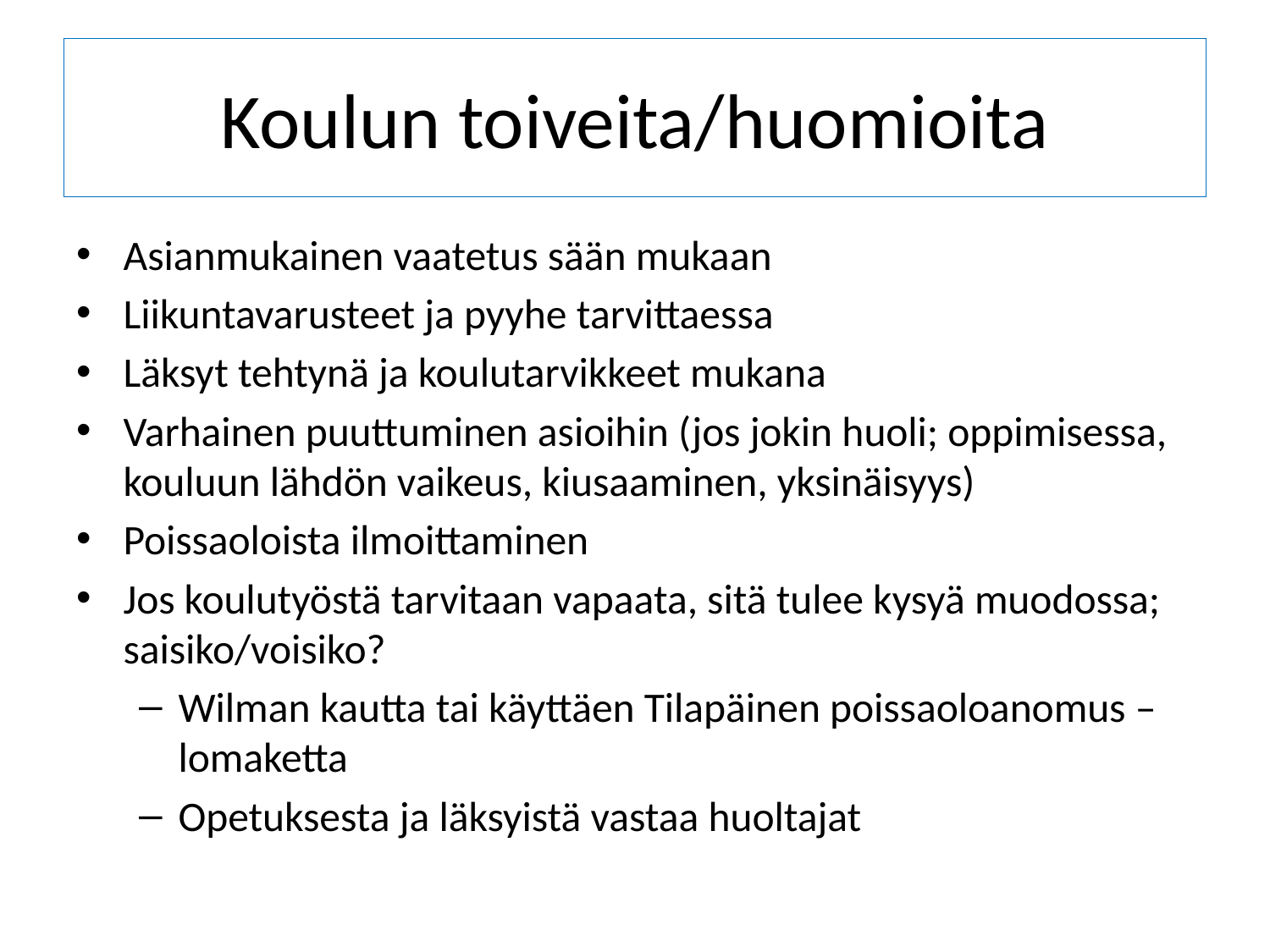

# Koulun toiveita/huomioita
Asianmukainen vaatetus sään mukaan
Liikuntavarusteet ja pyyhe tarvittaessa
Läksyt tehtynä ja koulutarvikkeet mukana
Varhainen puuttuminen asioihin (jos jokin huoli; oppimisessa, kouluun lähdön vaikeus, kiusaaminen, yksinäisyys)
Poissaoloista ilmoittaminen
Jos koulutyöstä tarvitaan vapaata, sitä tulee kysyä muodossa; saisiko/voisiko?
Wilman kautta tai käyttäen Tilapäinen poissaoloanomus –lomaketta
Opetuksesta ja läksyistä vastaa huoltajat